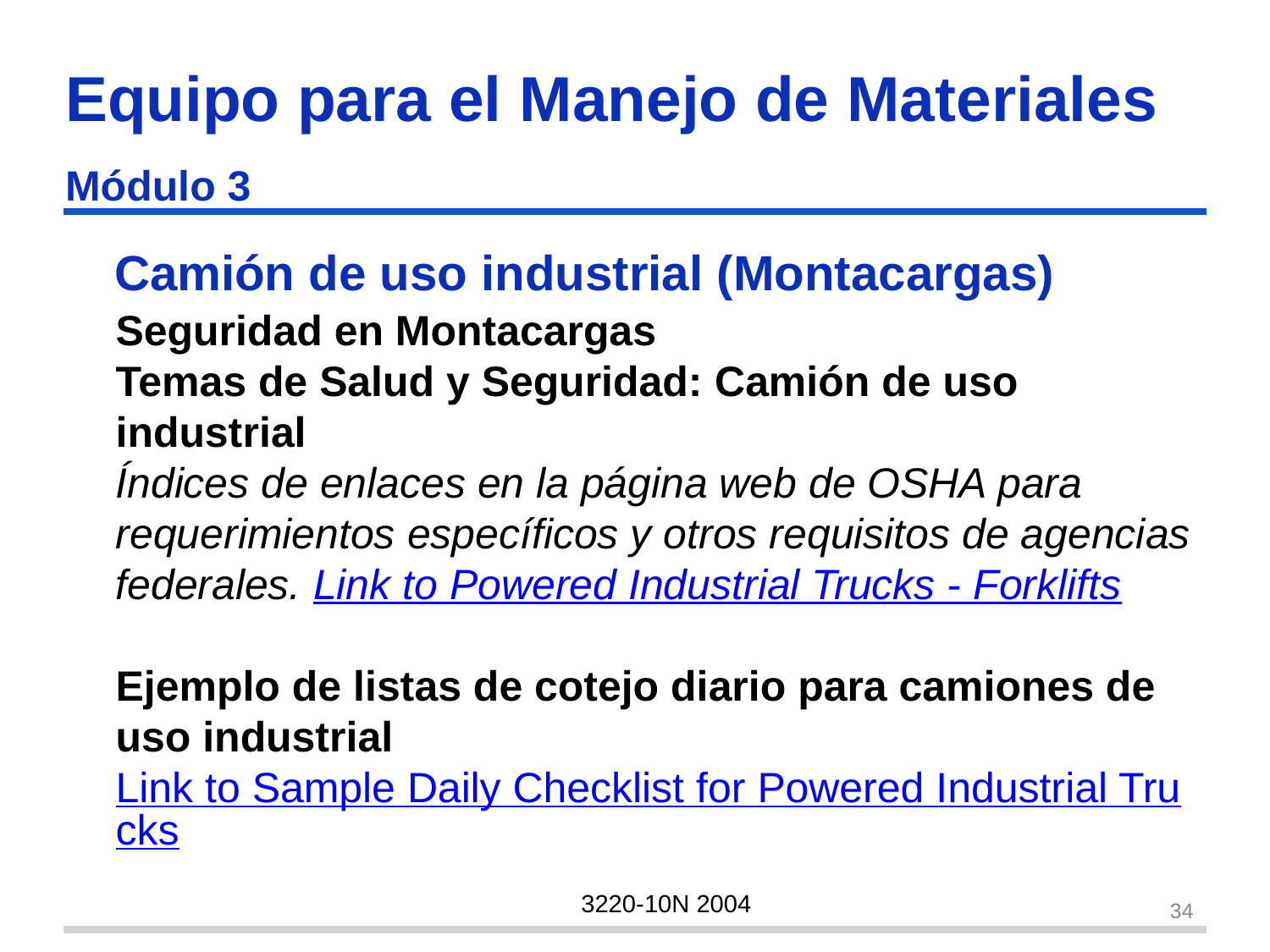

Equipo para el Manejo de Materiales
Módulo 3

# Camión de uso industrial (Montacargas)
Seguridad en Montacargas
Temas de Salud y Seguridad: Camión de uso industrial
Índices de enlaces en la página web de OSHA para requerimientos específicos y otros requisitos de agencias federales. Link to Powered Industrial Trucks - Forklifts

Ejemplo de listas de cotejo diario para camiones de uso industrial
Link to Sample Daily Checklist for Powered Industrial Trucks
3220-10N 2004
34